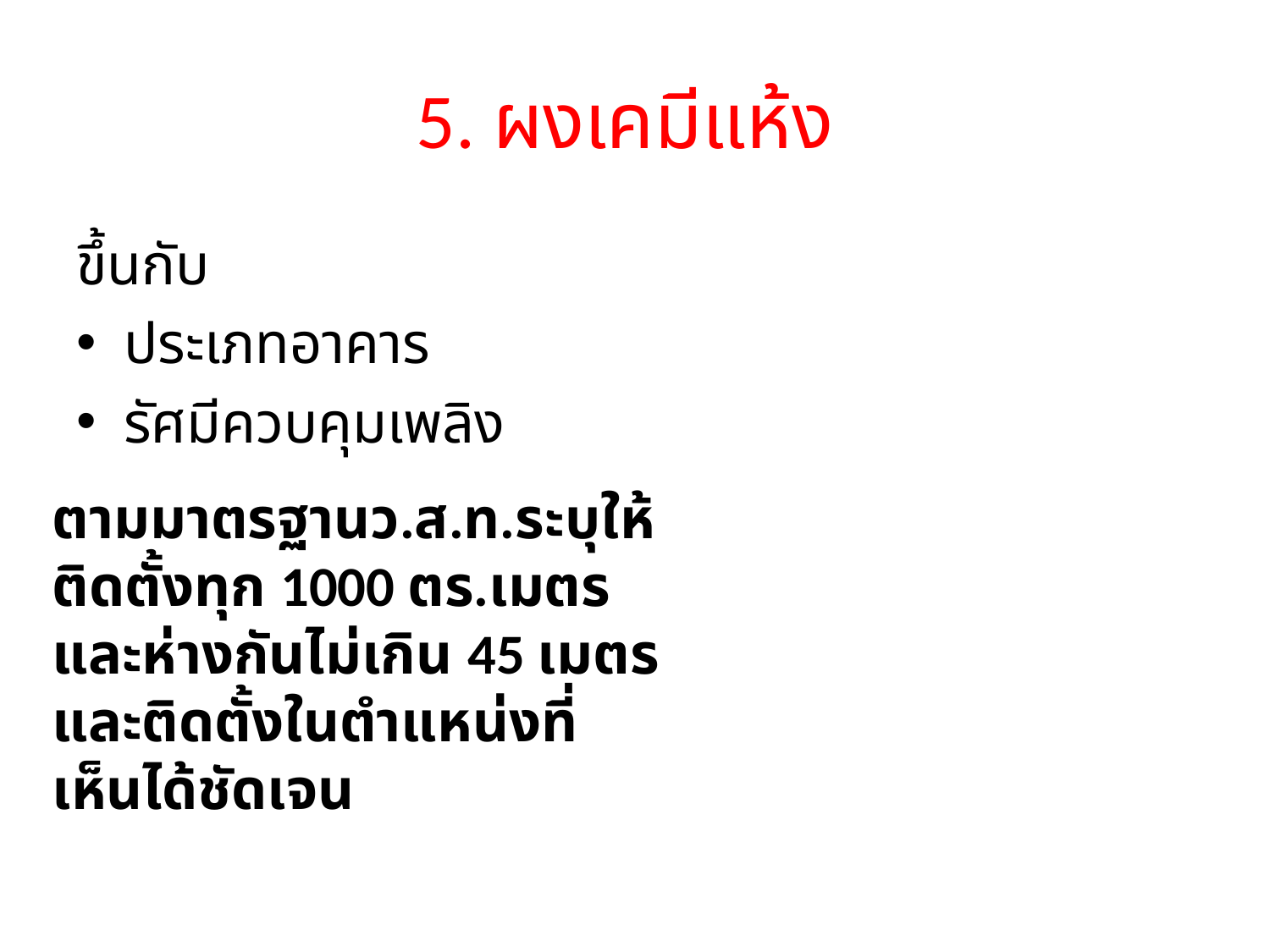

# 5. ผงเคมีแห้ง
ขึ้นกับ
ประเภทอาคาร
รัศมีควบคุมเพลิง

ตามมาตรฐานว.ส.ท.ระบุให้ติดตั้งทุก 1000 ตร.เมตรและห่างกันไม่เกิน 45 เมตร และติดตั้งในตำแหน่งที่เห็นได้ชัดเจน